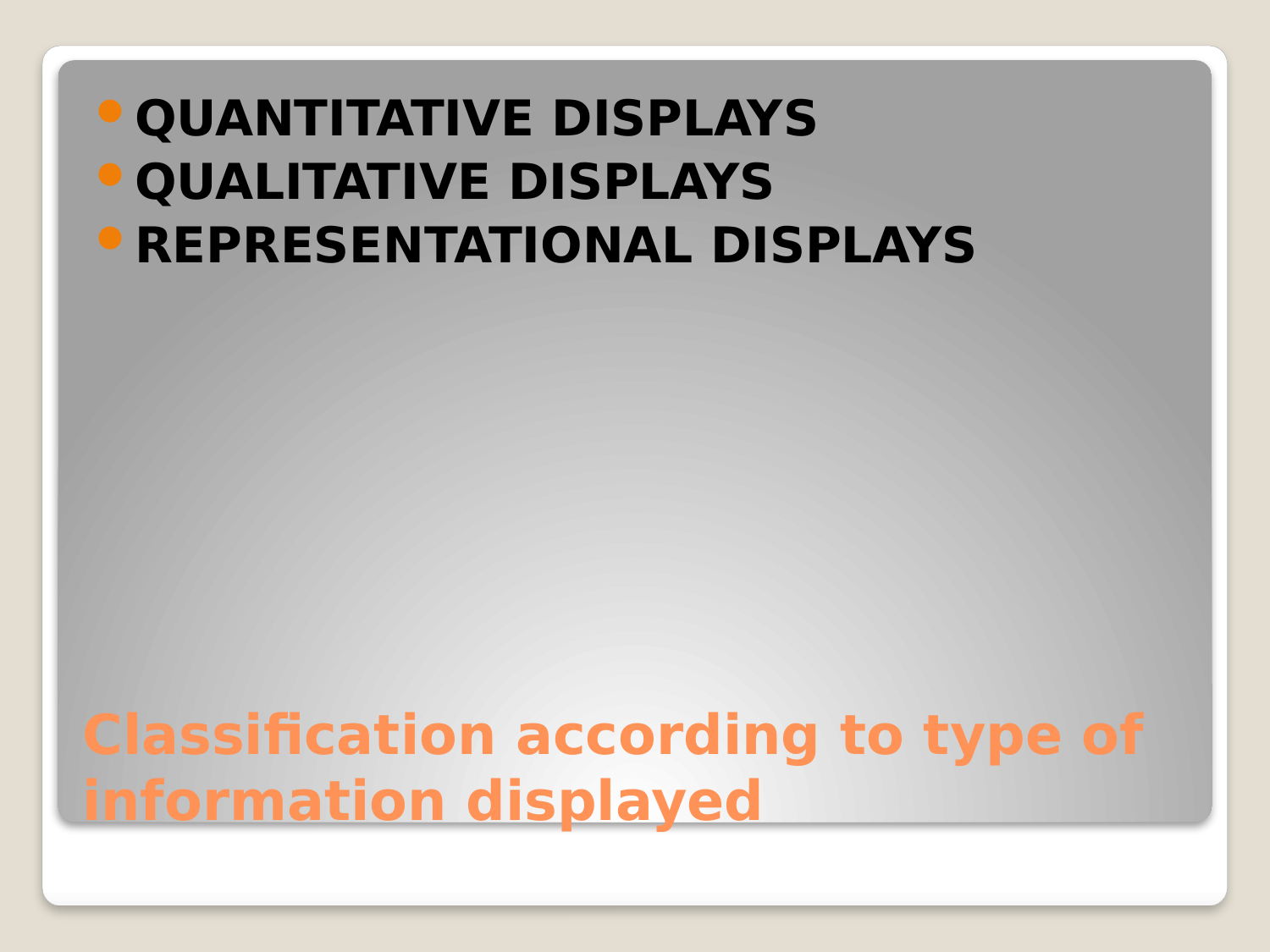

QUANTITATIVE DISPLAYS
QUALITATIVE DISPLAYS
REPRESENTATIONAL DISPLAYS
# Classification according to type of information displayed